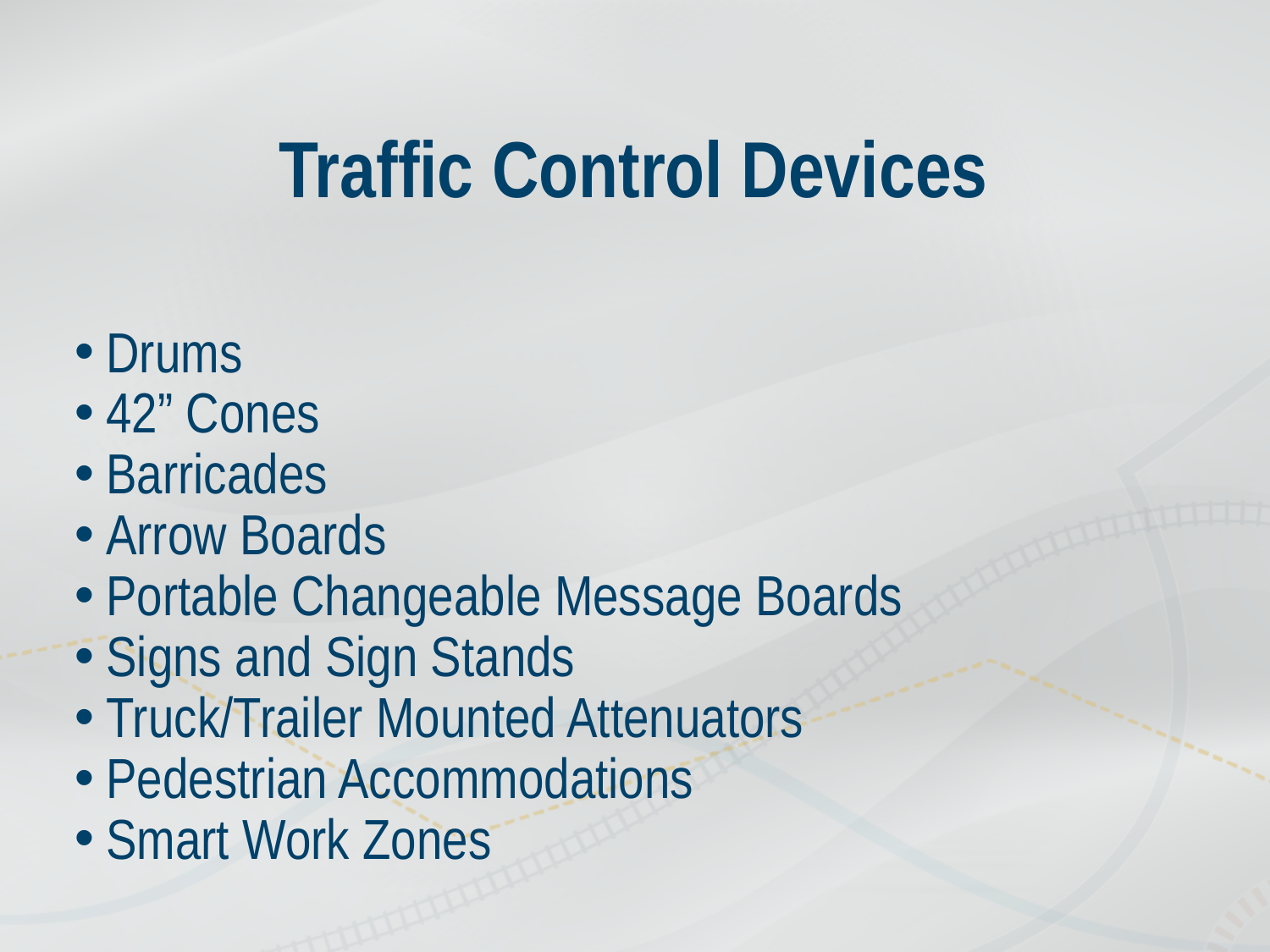

# Traffic Control Devices
Drums
42” Cones
Barricades
Arrow Boards
Portable Changeable Message Boards
Signs and Sign Stands
Truck/Trailer Mounted Attenuators
Pedestrian Accommodations
Smart Work Zones